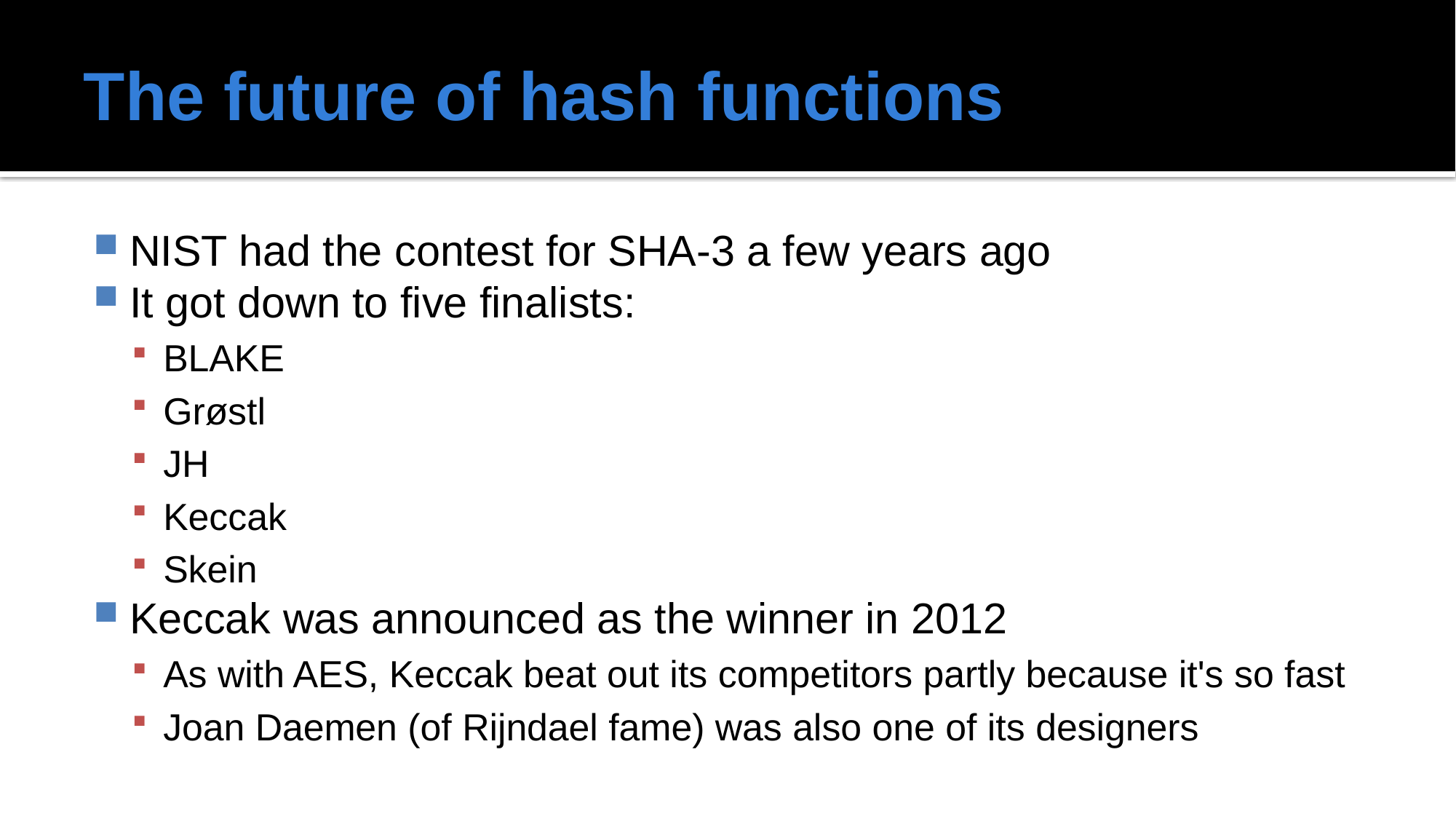

# The future of hash functions
NIST had the contest for SHA-3 a few years ago
It got down to five finalists:
BLAKE
Grøstl
JH
Keccak
Skein
Keccak was announced as the winner in 2012
As with AES, Keccak beat out its competitors partly because it's so fast
Joan Daemen (of Rijndael fame) was also one of its designers